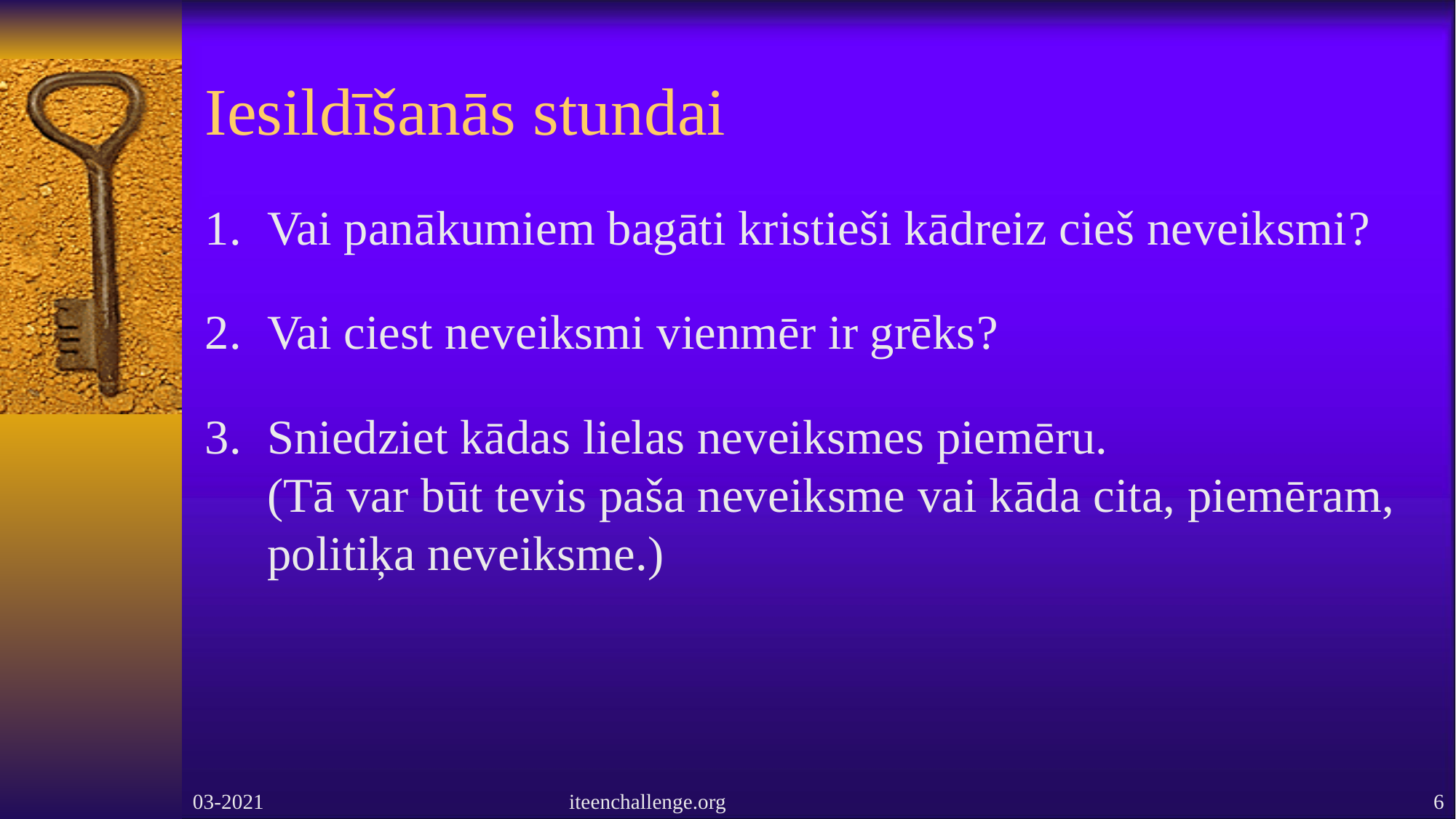

# Iesildīšanās stundai
1. 	Vai panākumiem bagāti kristieši kādreiz cieš neveiksmi?
2. 	Vai ciest neveiksmi vienmēr ir grēks?
3. 	Sniedziet kādas lielas neveiksmes piemēru.
(Tā var būt tevis paša neveiksme vai kāda cita, piemēram, politiķa neveiksme.)
03-2021
iteenchallenge.org
6